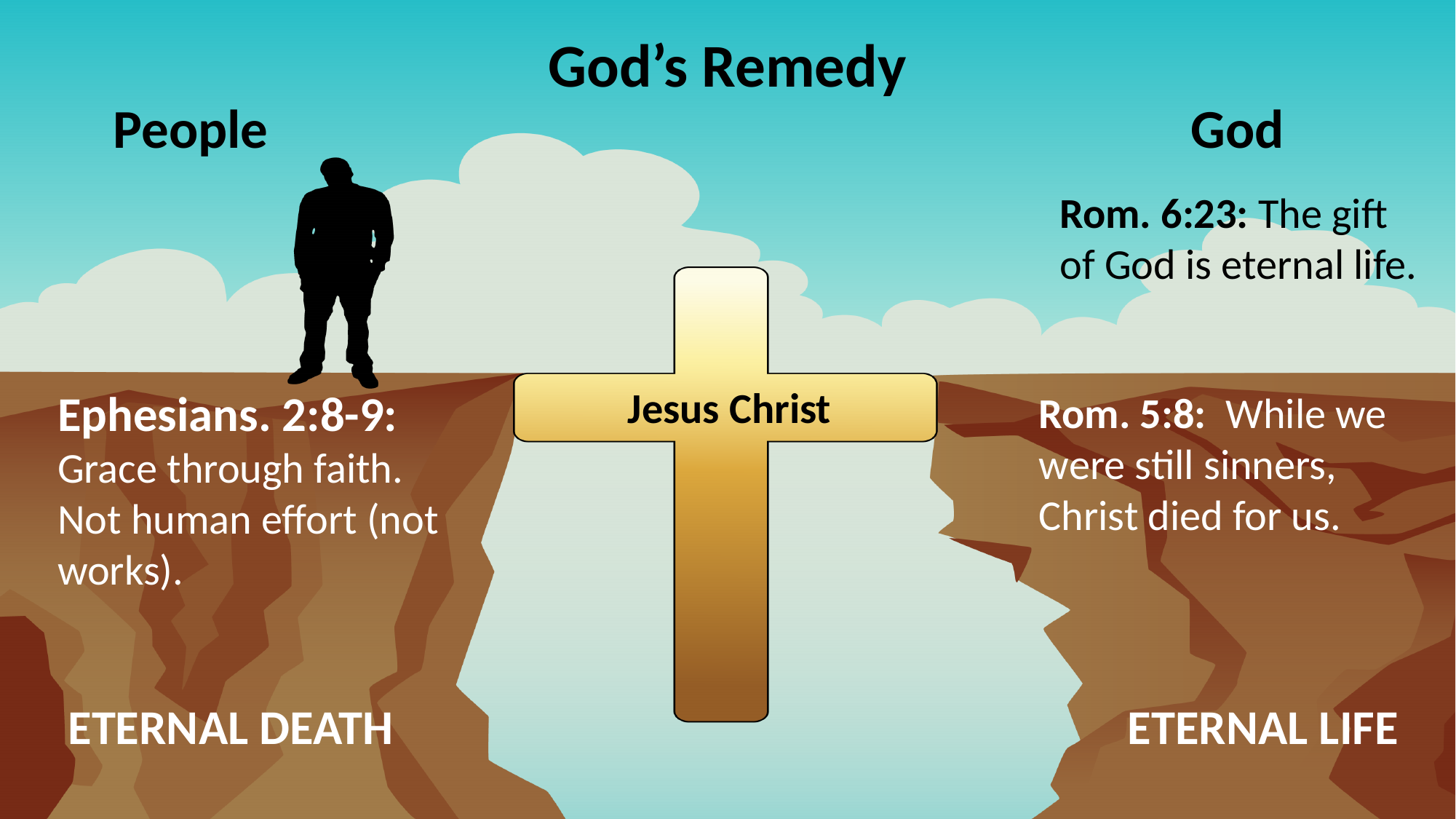

God’s Remedy
People
God
Rom. 6:23: The gift of God is eternal life.
Jesus Christ
Ephesians. 2:8-9: Grace through faith.
Not human effort (not works).
Rom. 5:8:  While we were still sinners, Christ died for us.
ETERNAL DEATH
ETERNAL LIFE